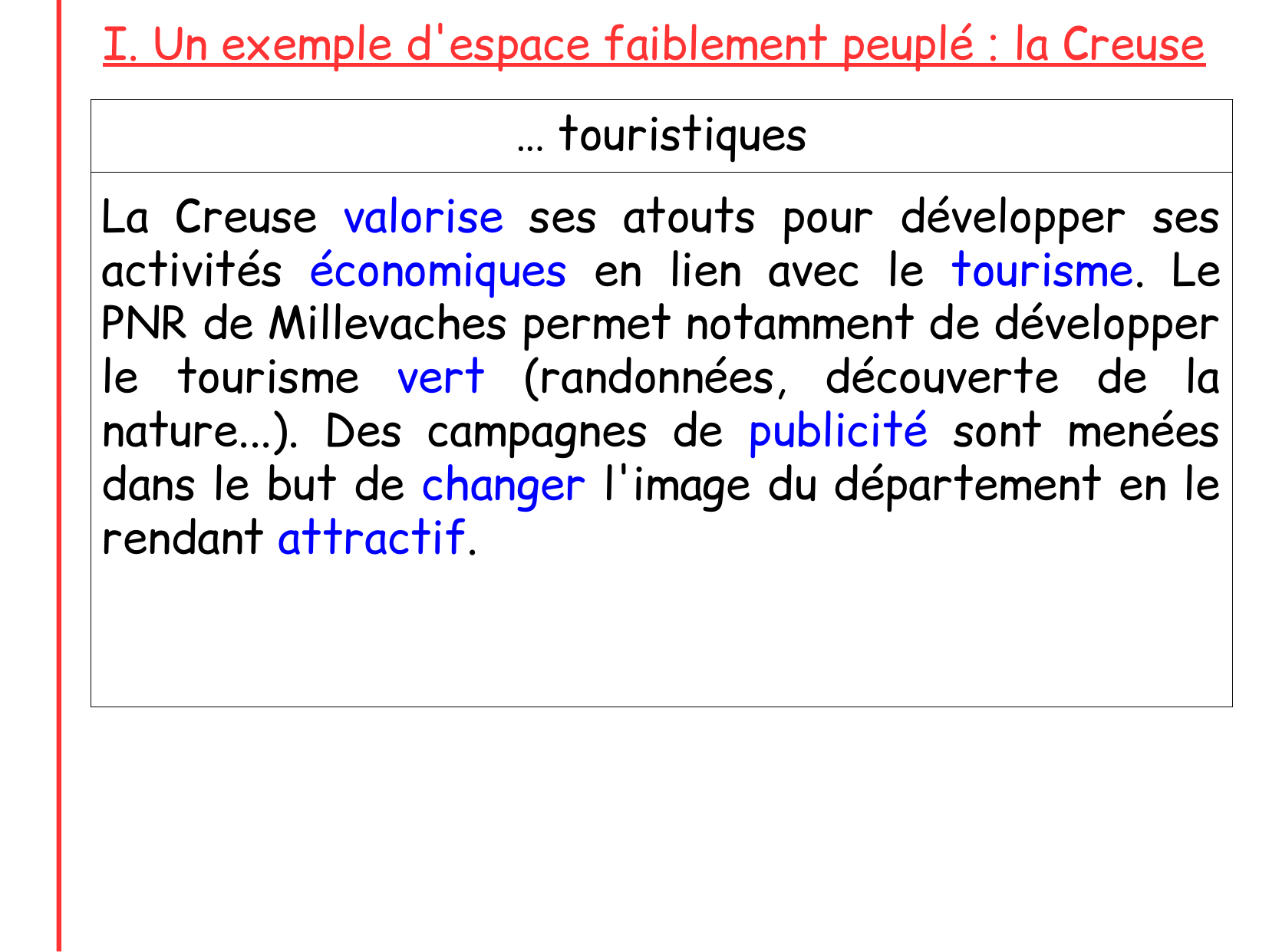

I. Un exemple d'espace faiblement peuplé : la Creuse

… touristiques

La Creuse valorise ses atouts pour développer ses activités économiques en lien avec le tourisme. Le PNR de Millevaches permet notamment de développer le tourisme vert (randonnées, découverte de la nature...). Des campagnes de publicité sont menées dans le but de changer l'image du département en le rendant attractif.